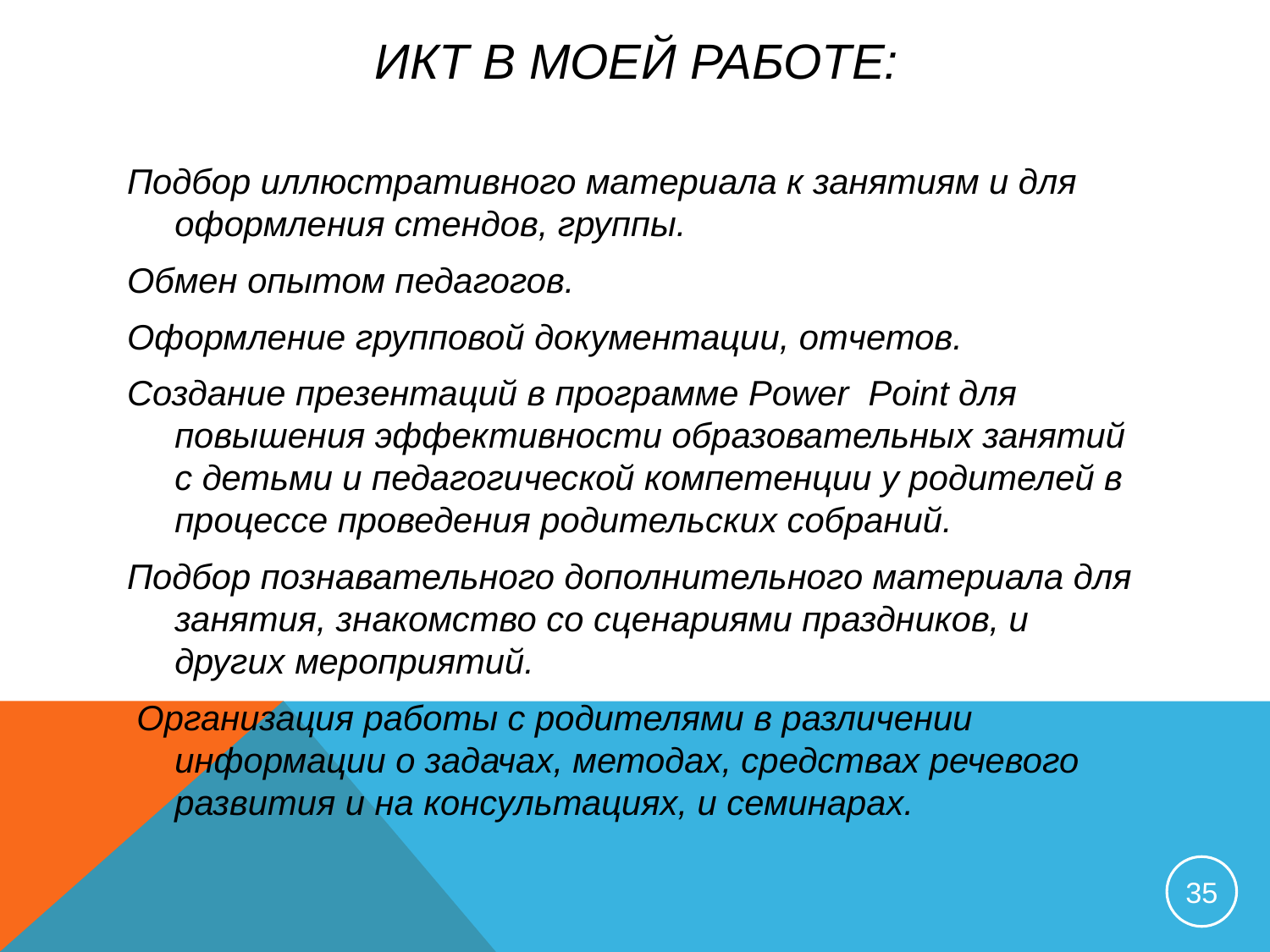

# ИКТ в моей работе:
Подбор иллюстративного материала к занятиям и для оформления стендов, группы.
Обмен опытом педагогов.
Оформление групповой документации, отчетов.
Создание презентаций в программе Рower  Рoint для повышения эффективности образовательных занятий с детьми и педагогической компетенции у родителей в процессе проведения родительских собраний.
Подбор познавательного дополнительного материала для занятия, знакомство со сценариями праздников, и других мероприятий.
 Организация работы с родителями в различении информации о задачах, методах, средствах речевого развития и на консультациях, и семинарах.

35